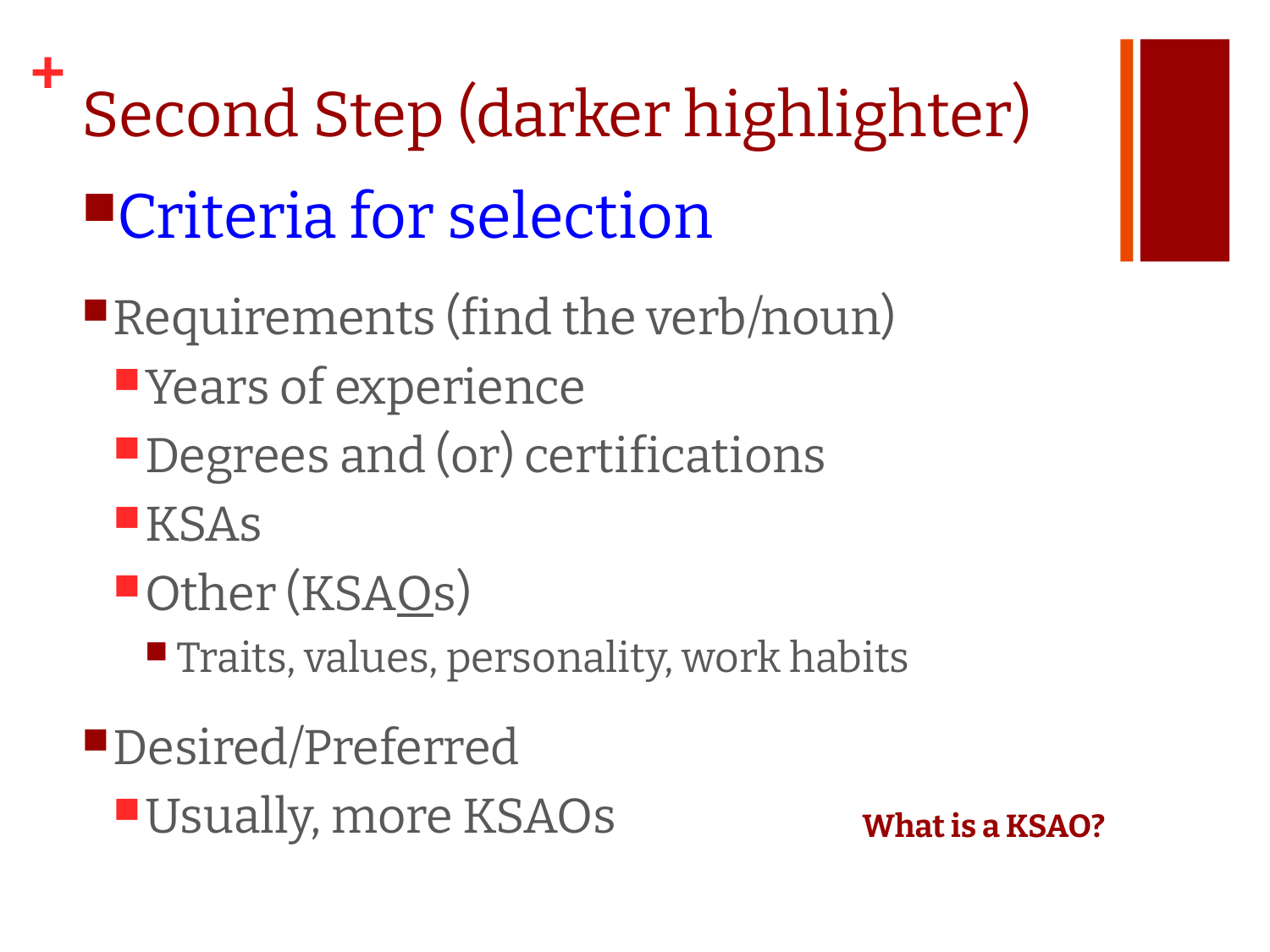

# Second Step (darker highlighter)
Criteria for selection
Requirements (find the verb/noun)
Years of experience
Degrees and (or) certifications
KSAs
Other (KSAOs)
Traits, values, personality, work habits
Desired/Preferred
Usually, more KSAOs
What is a KSAO?